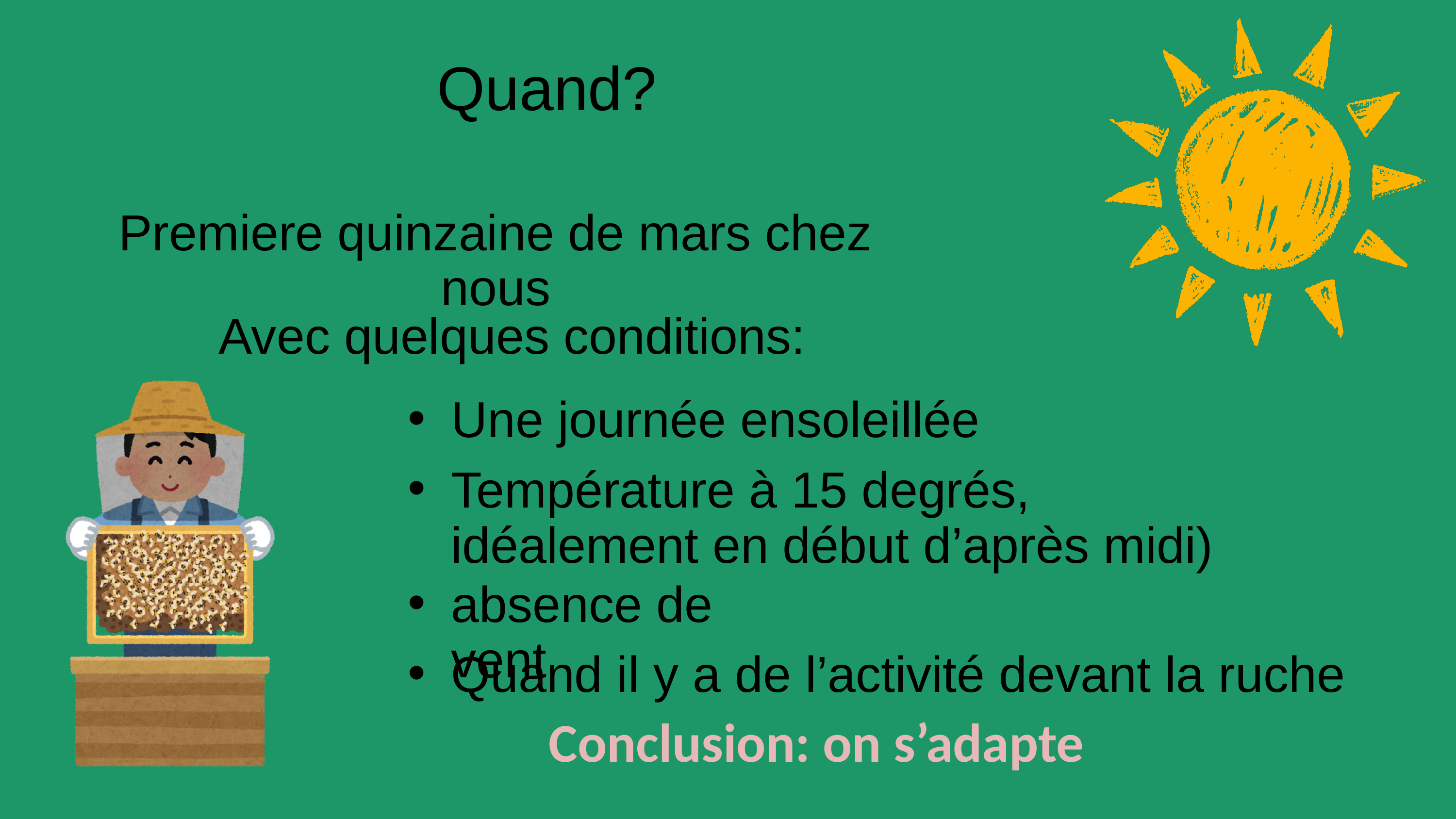

Quand?
Premiere quinzaine de mars chez nous
Avec quelques conditions:

Une journée ensoleillée
Température à 15 degrés, idéalement en début d’après midi)
absence de vent
Quand il y a de l’activité devant la ruche
Conclusion: on s’adapte